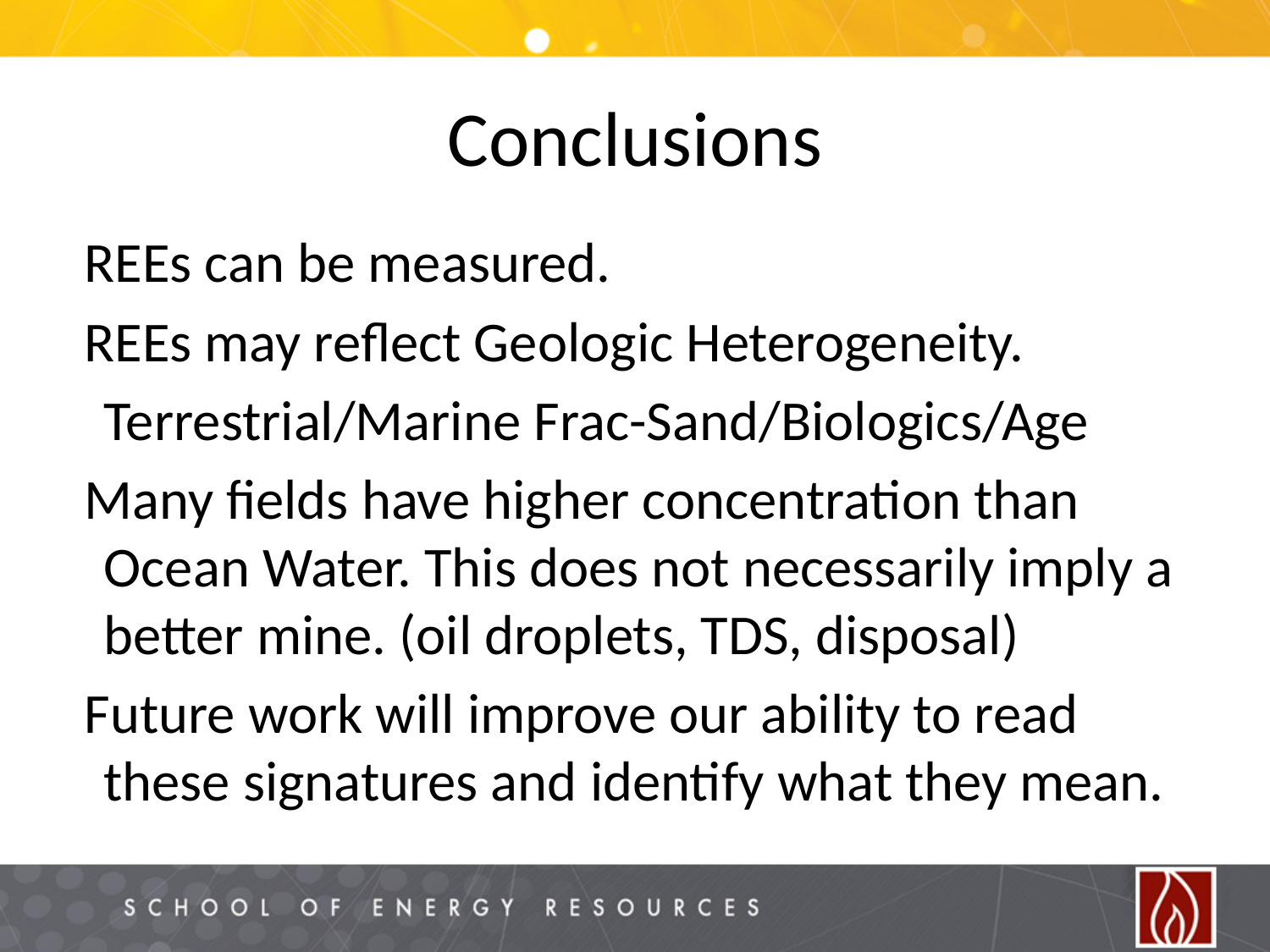

# Conclusions
REEs can be measured.
REEs may reflect Geologic Heterogeneity.
	Terrestrial/Marine Frac-Sand/Biologics/Age
Many fields have higher concentration than Ocean Water. This does not necessarily imply a better mine. (oil droplets, TDS, disposal)
Future work will improve our ability to read these signatures and identify what they mean.